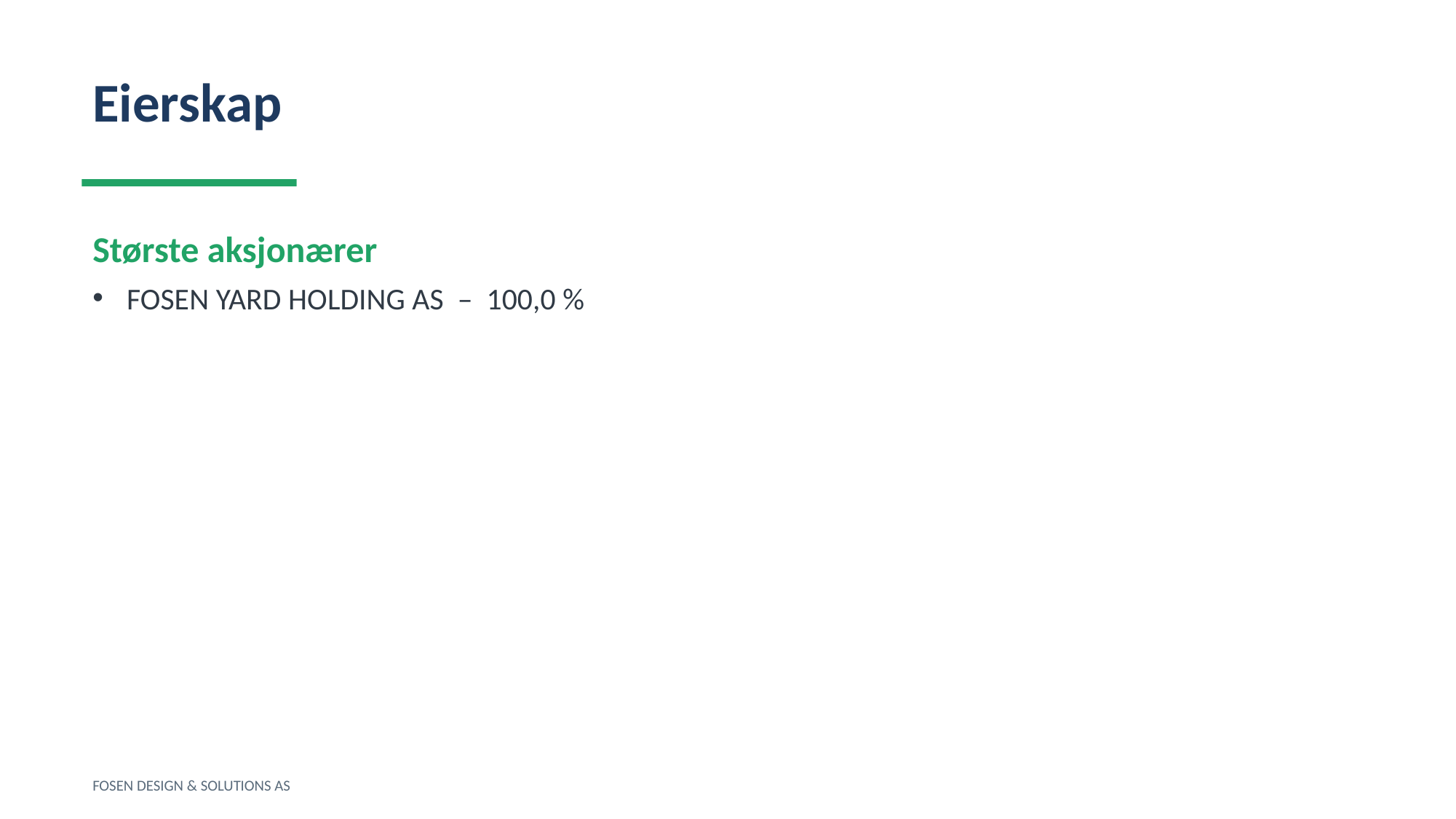

Eierskap

Største aksjonærer
FOSEN YARD HOLDING AS  –  100,0 %
FOSEN DESIGN & SOLUTIONS AS